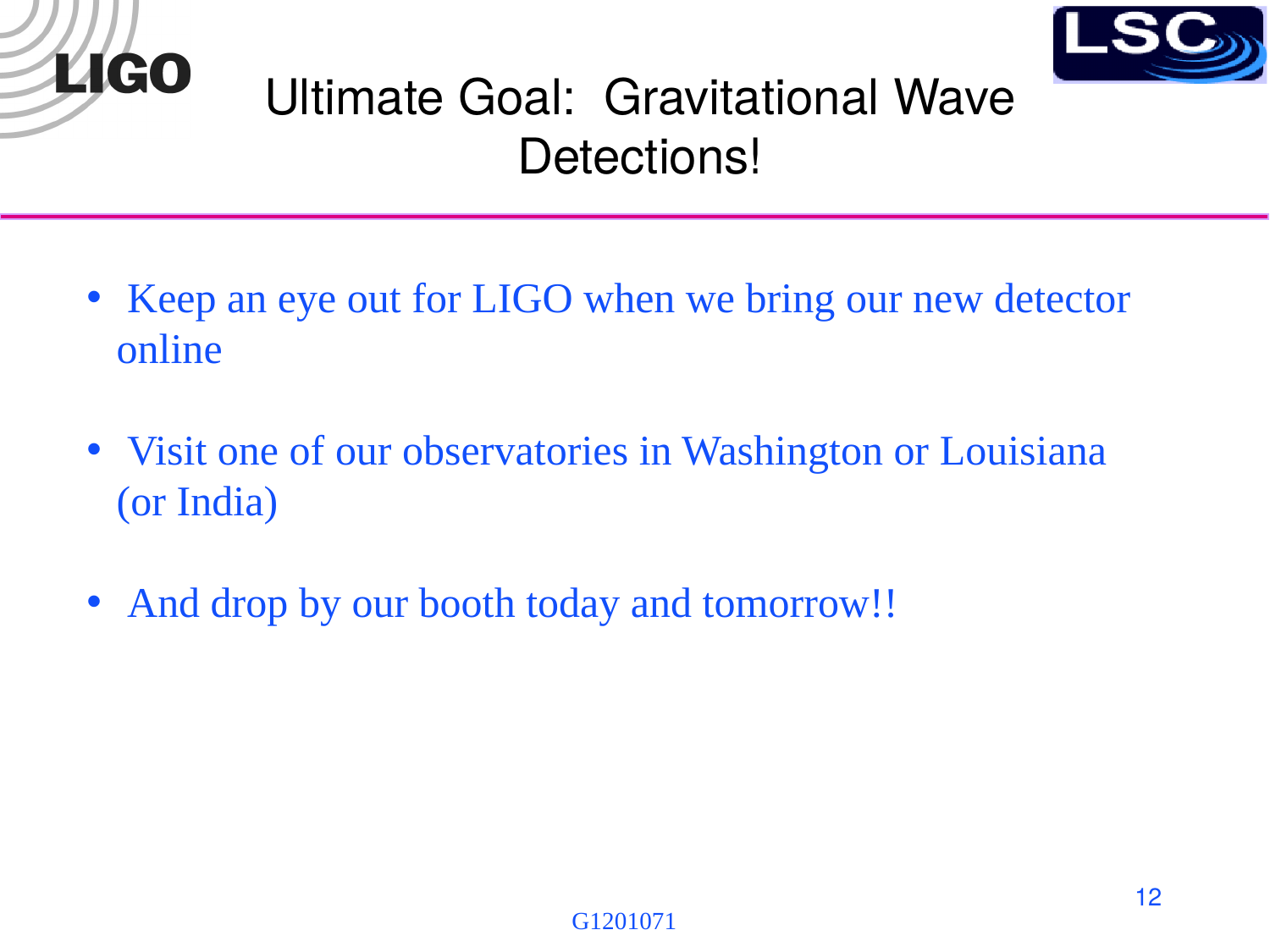

# Ultimate Goal:  Gravitational Wave Detections!
 Keep an eye out for LIGO when we bring our new detector online

 Visit one of our observatories in Washington or Louisiana (or India)

 And drop by our booth today and tomorrow!!

12